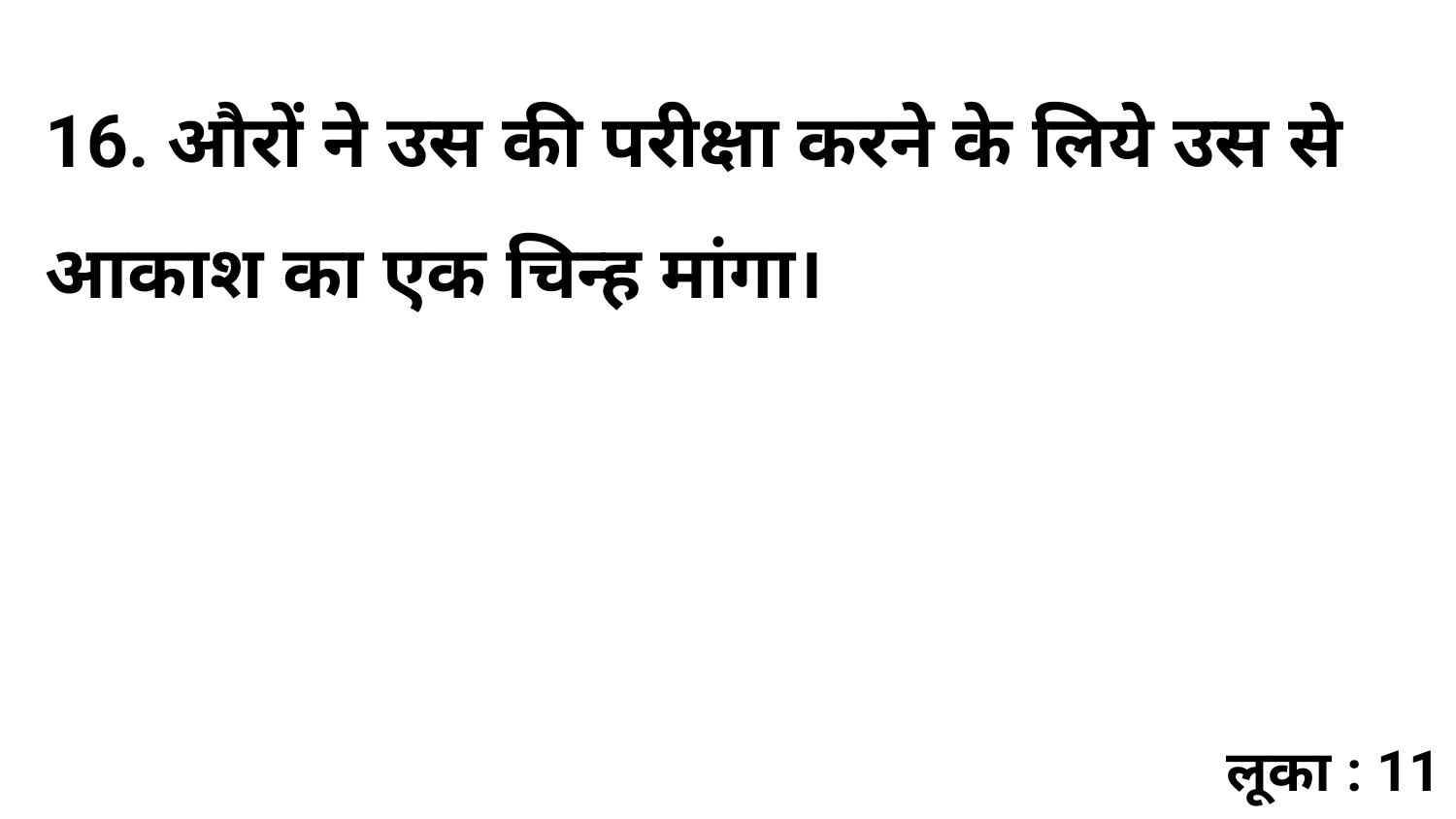

16. औरों ने उस की परीक्षा करने के लिये उस से आकाश का एक चिन्ह मांगा।
लूका : 11